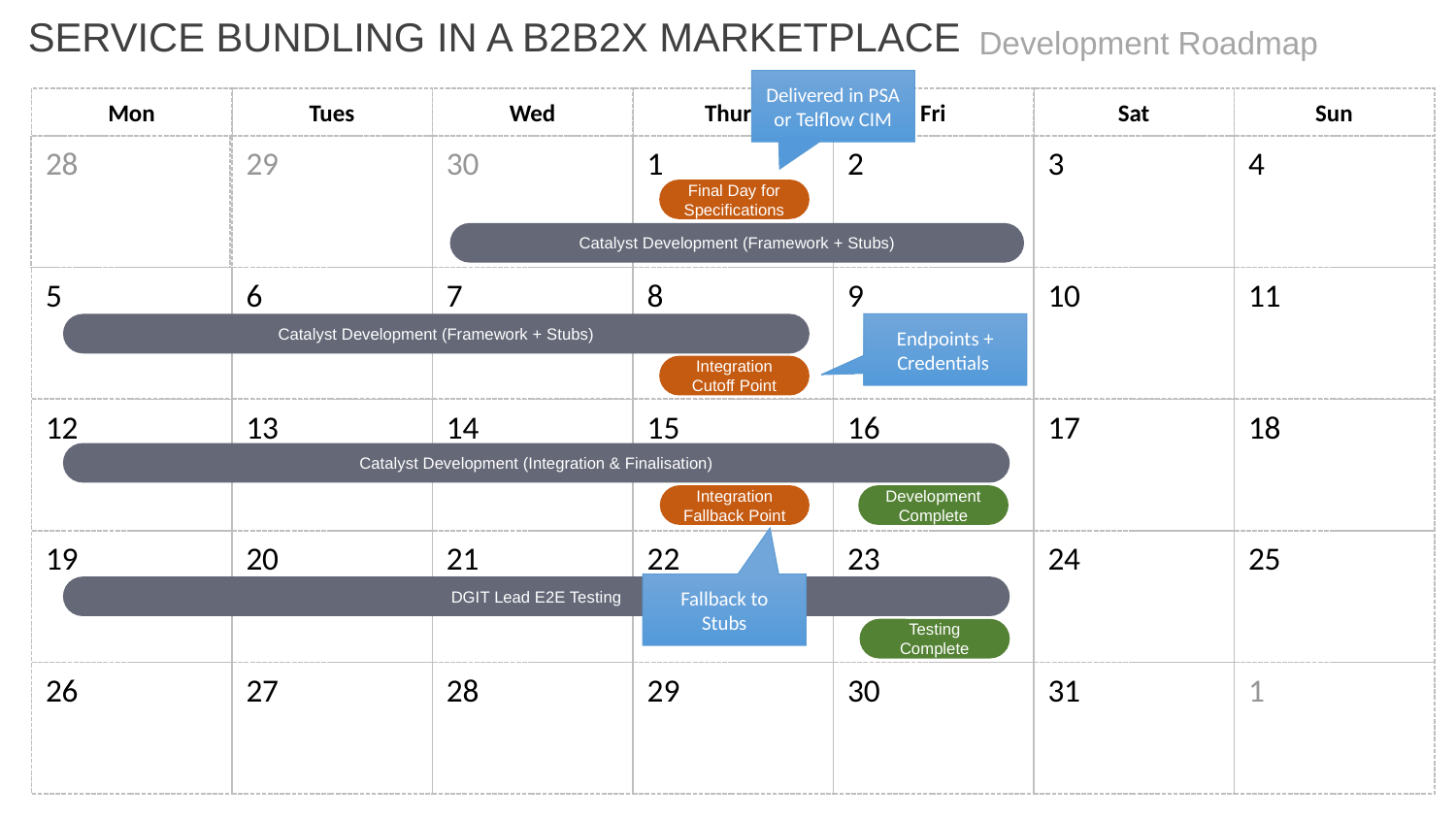

Service Bundling in a b2b2X Marketplace

Development Roadmap
Delivered in PSA or Telflow CIM
Mon
Tues
Wed
Thurs
Fri
Sat
Sun
28
29
30
1
2
3
4
Final Day for Specifications
Catalyst Development (Framework + Stubs)
5
6
7
8
9
10
11
Catalyst Development (Framework + Stubs)
Endpoints + Credentials
Integration Cutoff Point
12
13
14
15
16
17
18
Catalyst Development (Integration & Finalisation)
Integration Fallback Point
Development Complete
19
20
21
22
23
24
25
Fallback to Stubs
DGIT Lead E2E Testing
Testing Complete
26
27
28
29
30
31
1